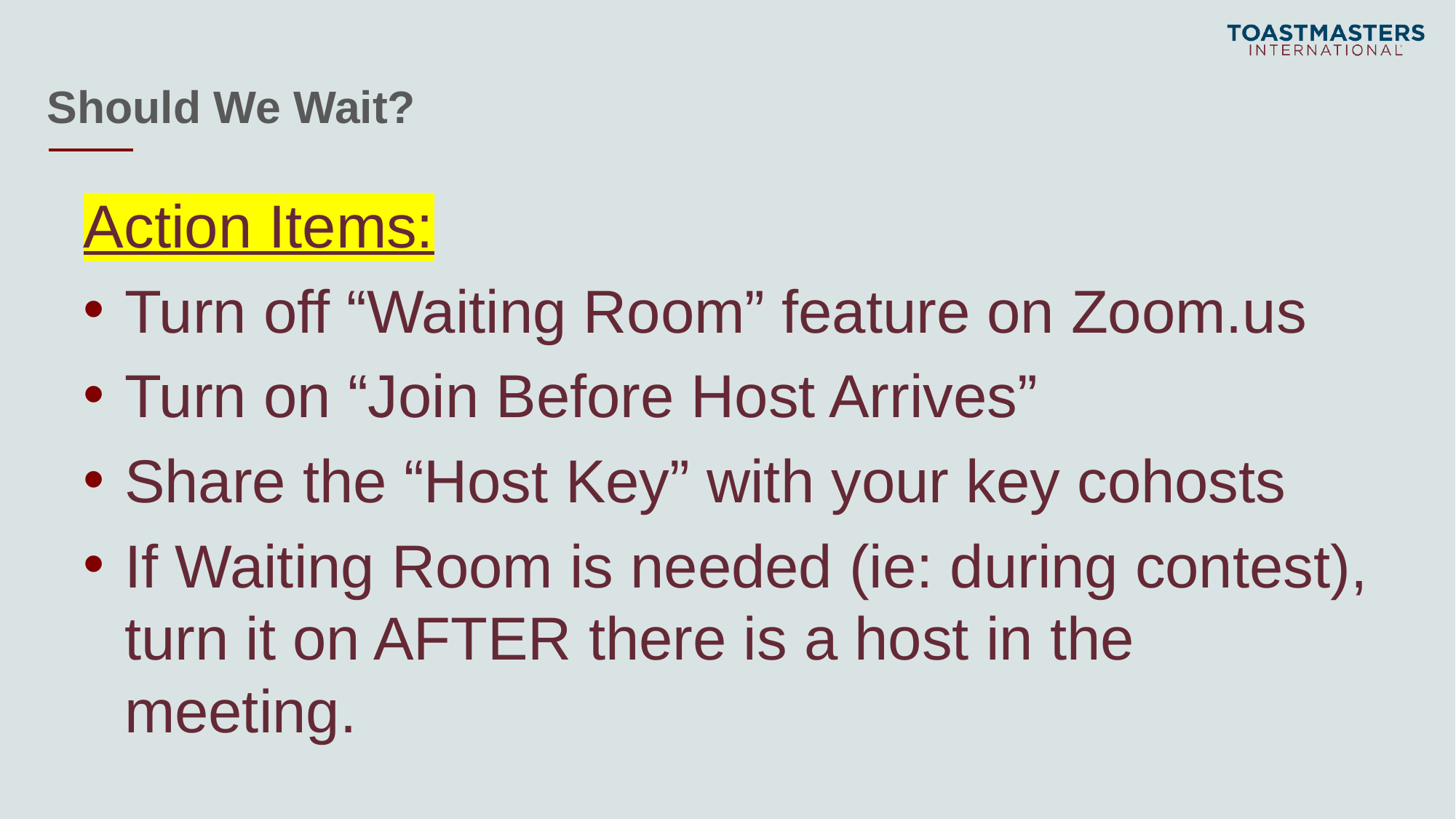

# Should We Wait?
Action Items:
Turn off “Waiting Room” feature on Zoom.us
Turn on “Join Before Host Arrives”
Share the “Host Key” with your key cohosts
If Waiting Room is needed (ie: during contest), turn it on AFTER there is a host in the meeting.